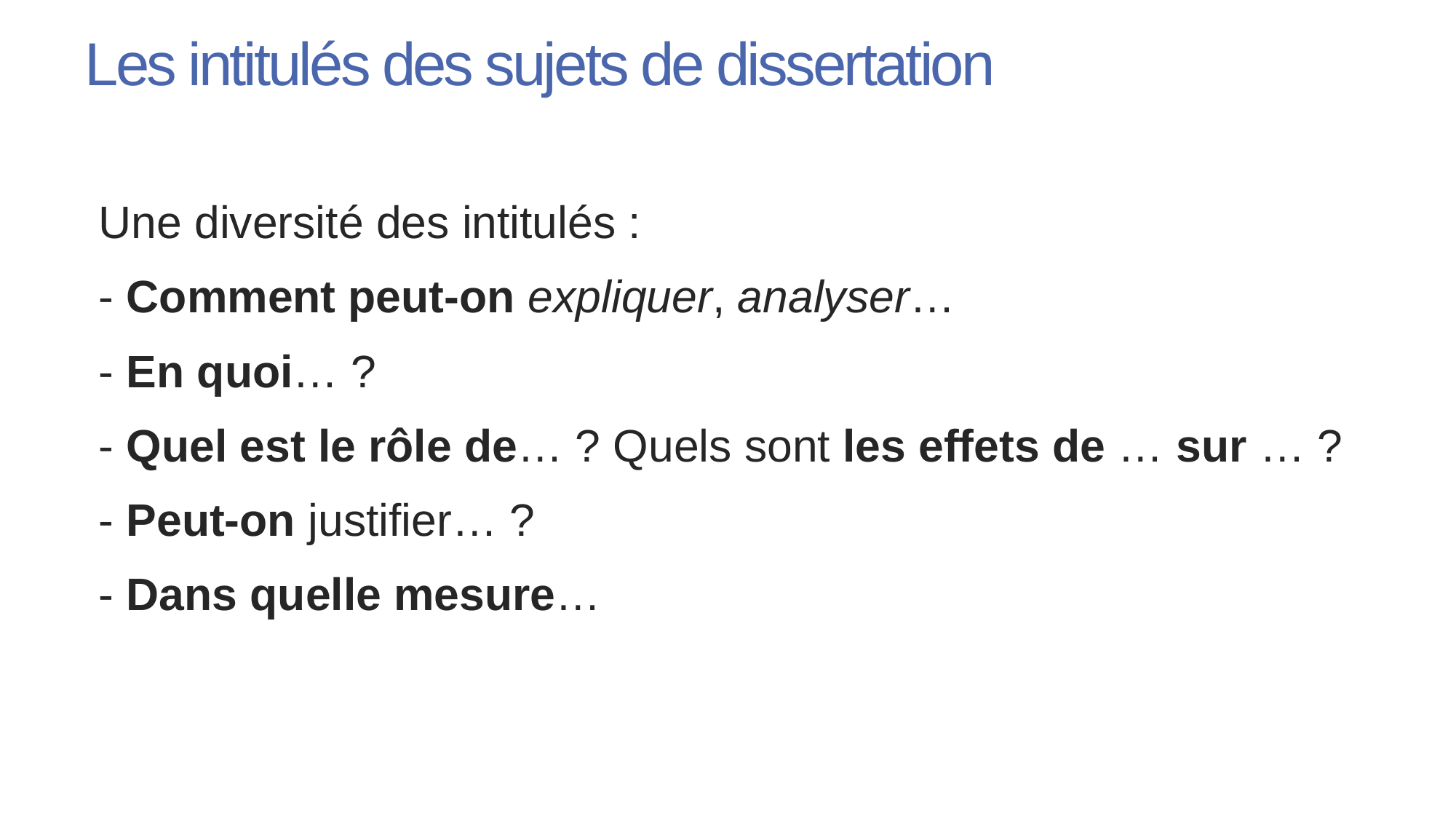

# Les intitulés des sujets de dissertation
Une diversité des intitulés :
- Comment peut-on expliquer, analyser…
- En quoi… ?
- Quel est le rôle de… ? Quels sont les effets de … sur … ?
- Peut-on justifier… ?
- Dans quelle mesure…